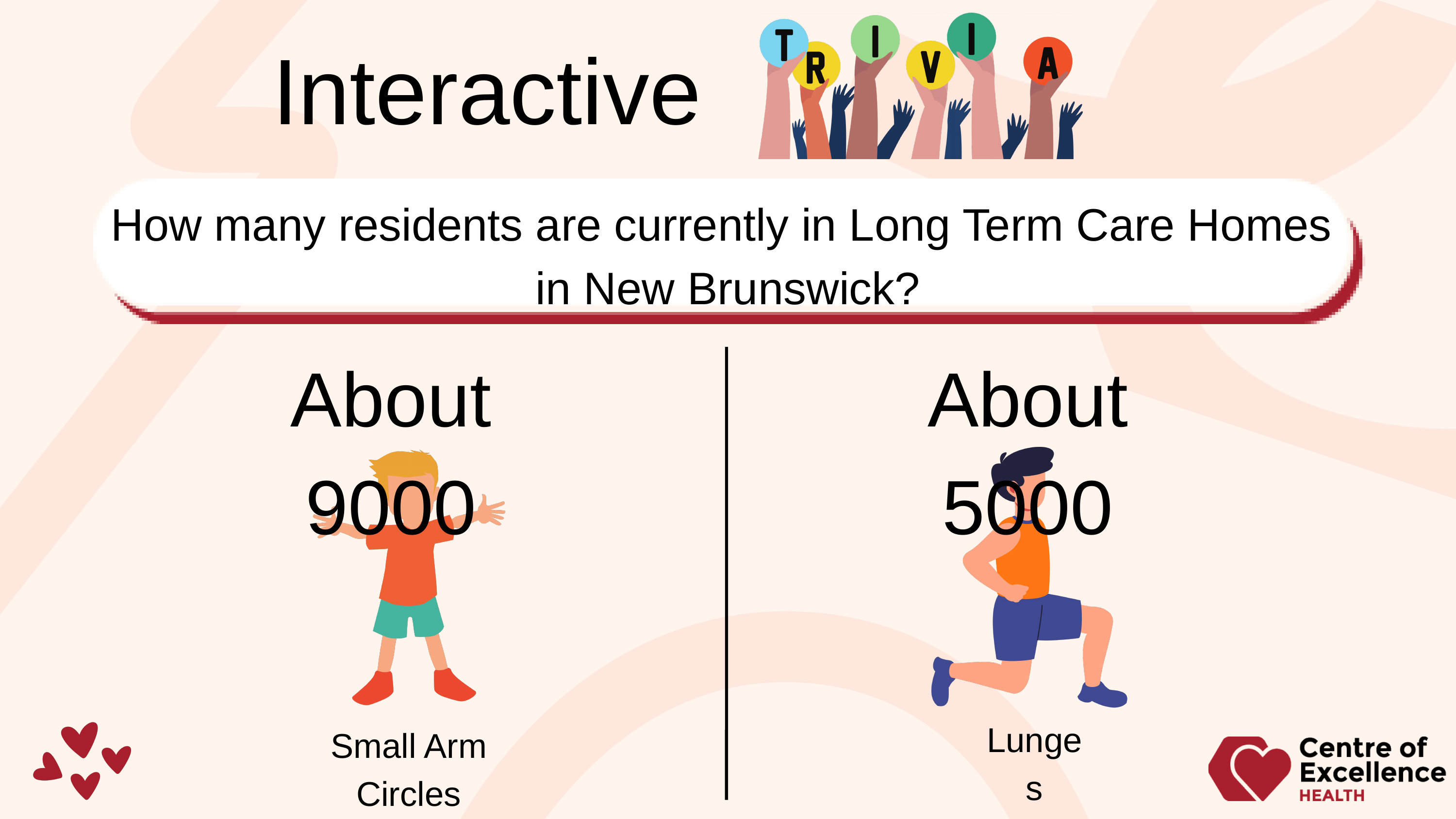

Interactive

How many residents are currently in Long Term Care Homes
in New Brunswick?
About 9000
About 5000

Lunges
Small Arm Circles